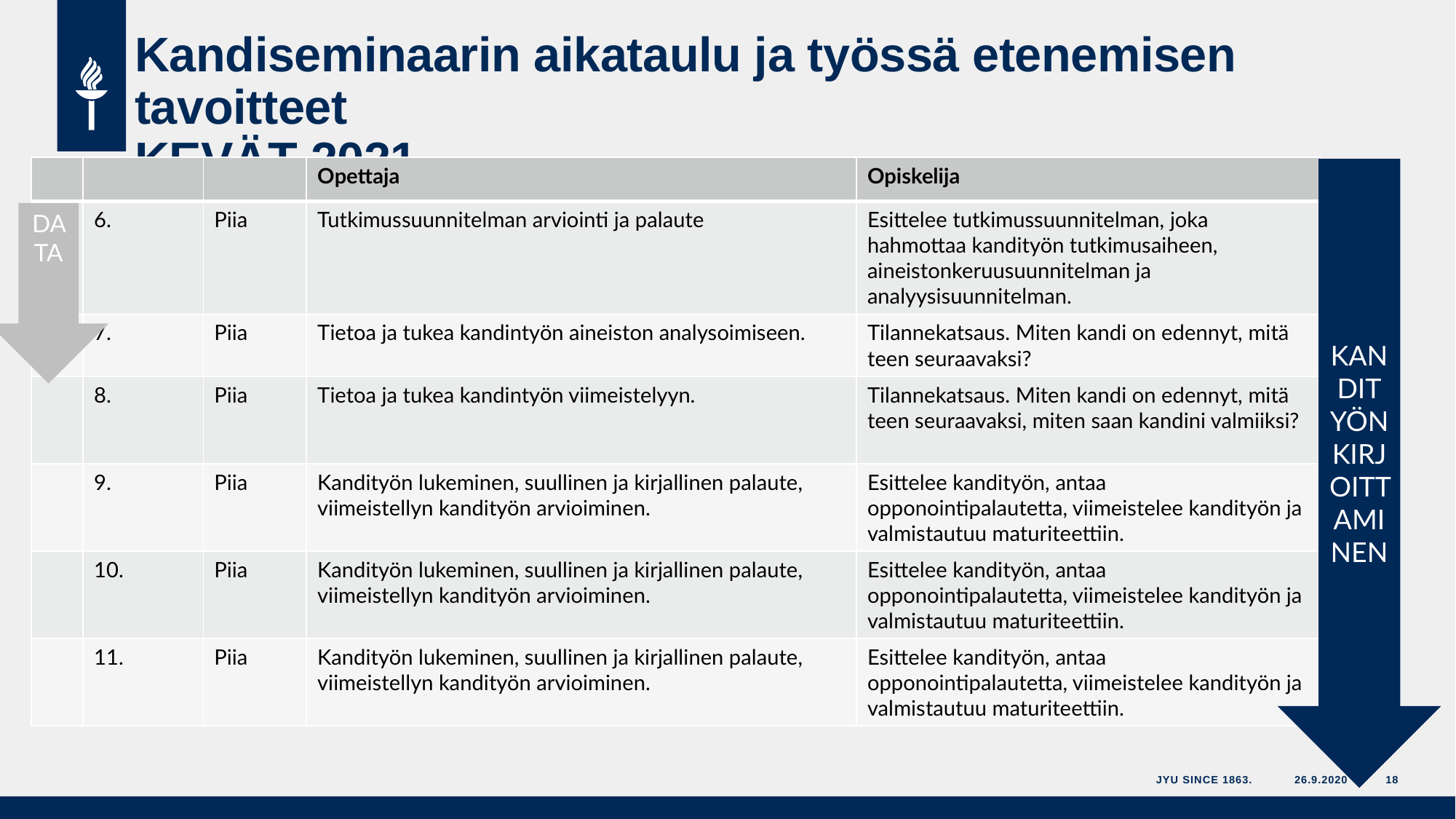

# Kandiseminaarin aikataulu ja työssä etenemisen tavoitteet KEVÄT 2021
|  |  |  | Opettaja | Opiskelija |
| --- | --- | --- | --- | --- |
|  | 6. | Piia | Tutkimussuunnitelman arviointi ja palaute | Esittelee tutkimussuunnitelman, joka hahmottaa kandityön tutkimusaiheen, aineistonkeruusuunnitelman ja analyysisuunnitelman. |
|  | 7. | Piia | Tietoa ja tukea kandintyön aineiston analysoimiseen. | Tilannekatsaus. Miten kandi on edennyt, mitä teen seuraavaksi? |
|  | 8. | Piia | Tietoa ja tukea kandintyön viimeistelyyn. | Tilannekatsaus. Miten kandi on edennyt, mitä teen seuraavaksi, miten saan kandini valmiiksi? |
|  | 9. | Piia | Kandityön lukeminen, suullinen ja kirjallinen palaute, viimeistellyn kandityön arvioiminen. | Esittelee kandityön, antaa opponointipalautetta, viimeistelee kandityön ja valmistautuu maturiteettiin. |
|  | 10. | Piia | Kandityön lukeminen, suullinen ja kirjallinen palaute, viimeistellyn kandityön arvioiminen. | Esittelee kandityön, antaa opponointipalautetta, viimeistelee kandityön ja valmistautuu maturiteettiin. |
|  | 11. | Piia | Kandityön lukeminen, suullinen ja kirjallinen palaute, viimeistellyn kandityön arvioiminen. | Esittelee kandityön, antaa opponointipalautetta, viimeistelee kandityön ja valmistautuu maturiteettiin. |
KANDITYÖN KIRJOITTAMINEN
DATA
JYU Since 1863.
26.9.2020
18